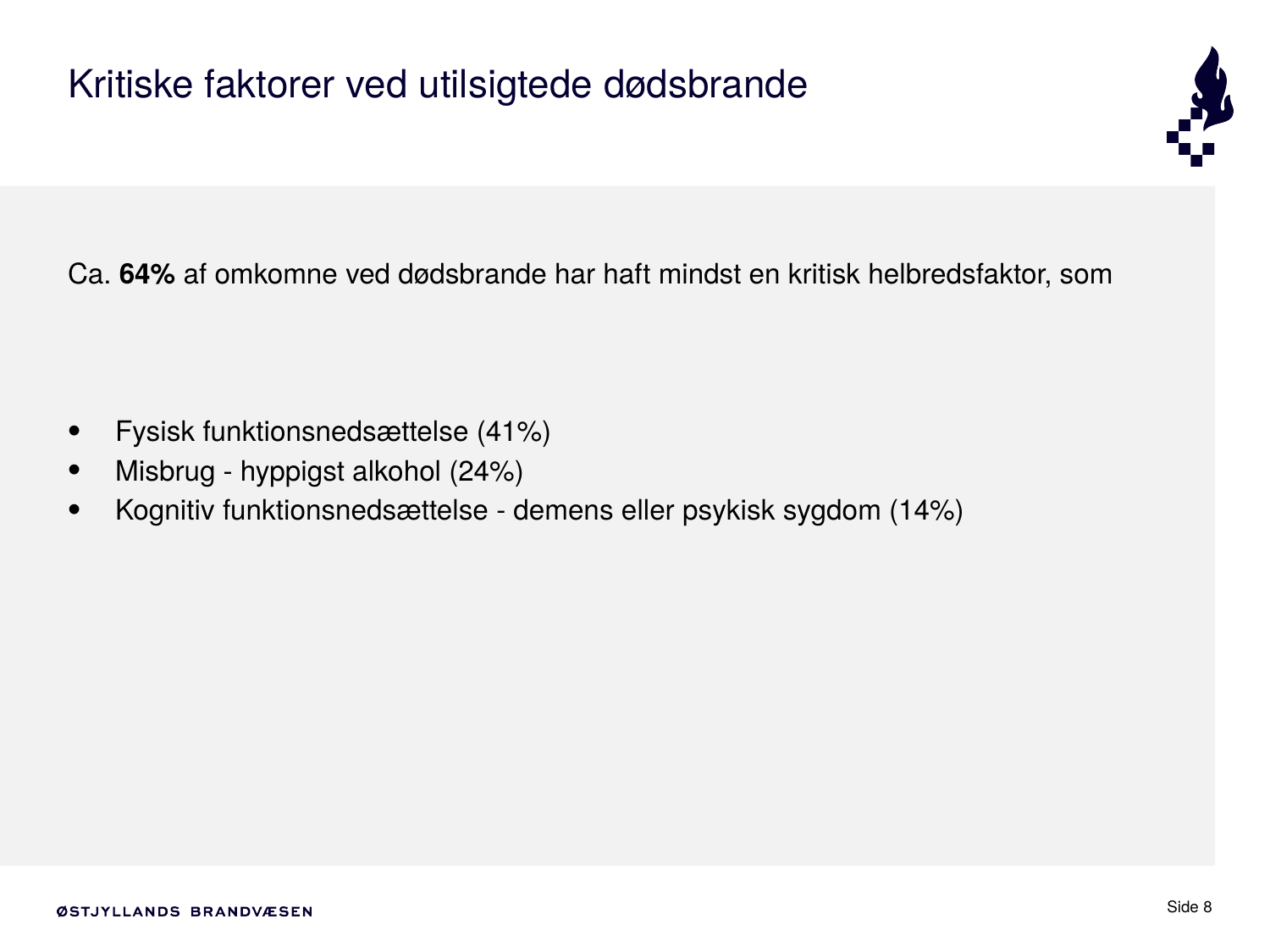

# Kritiske faktorer ved utilsigtede dødsbrande
Ca. 64% af omkomne ved dødsbrande har haft mindst en kritisk helbredsfaktor, som

Fysisk funktionsnedsættelse (41%)
Misbrug - hyppigst alkohol (24%)
Kognitiv funktionsnedsættelse - demens eller psykisk sygdom (14%)